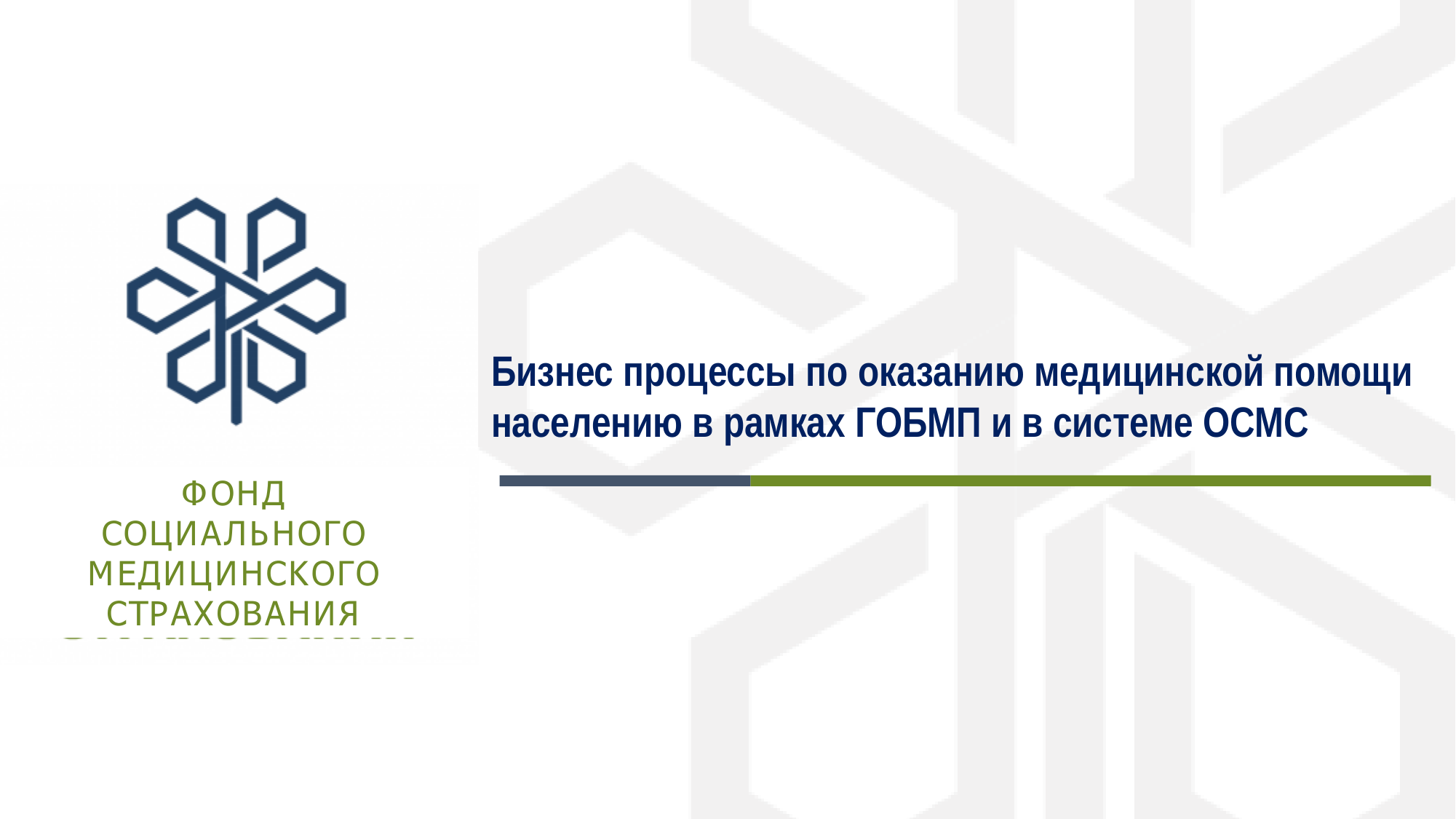

Бизнес процессы по оказанию медицинской помощи населению в рамках ГОБМП и в системе ОСМС

Фонд
социального медицинского страхования